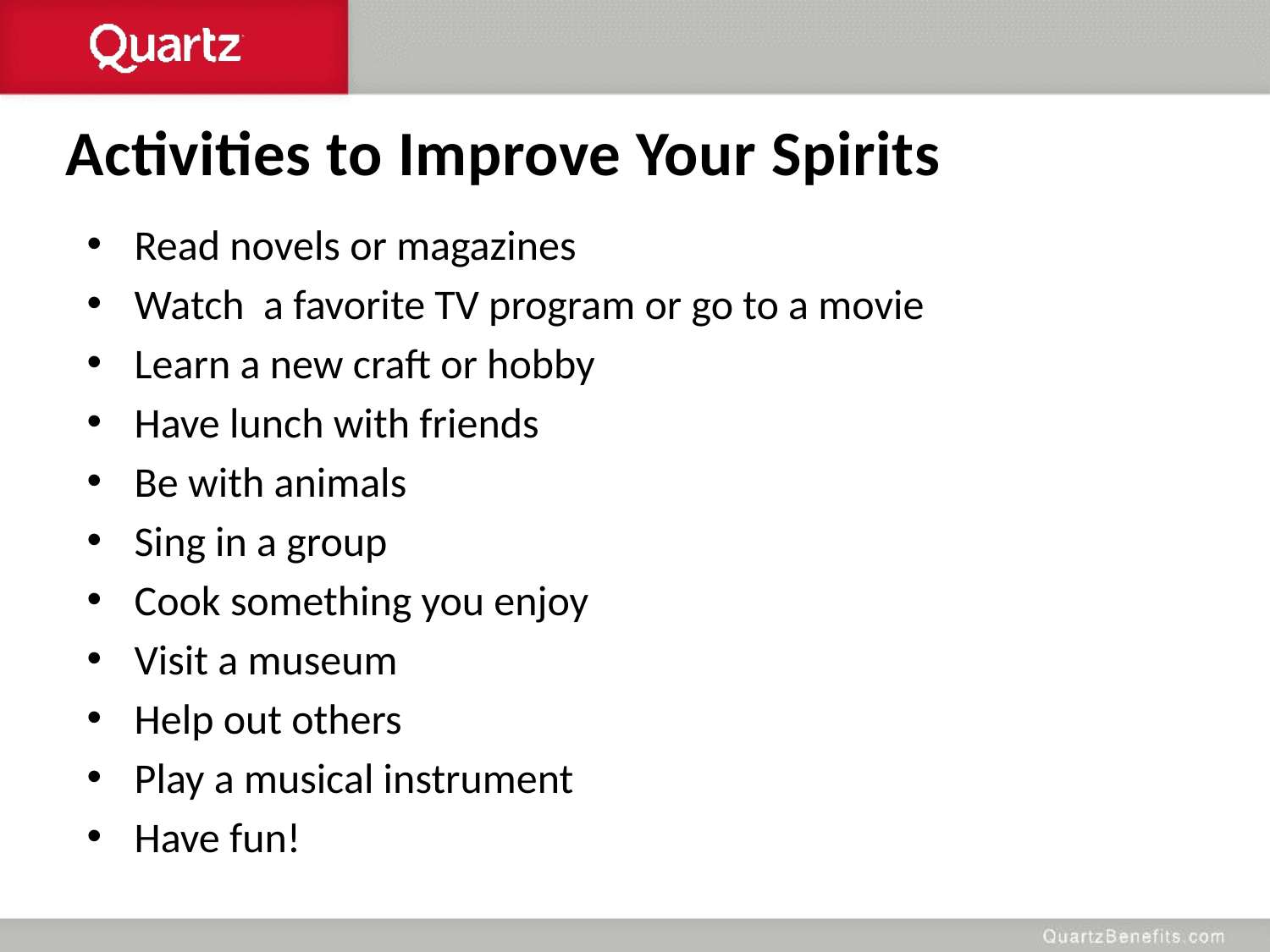

Activities to Improve Your Spirits
Read novels or magazines
Watch  a favorite TV program or go to a movie
Learn a new craft or hobby
Have lunch with friends
Be with animals
Sing in a group
Cook something you enjoy
Visit a museum
Help out others
Play a musical instrument
Have fun!